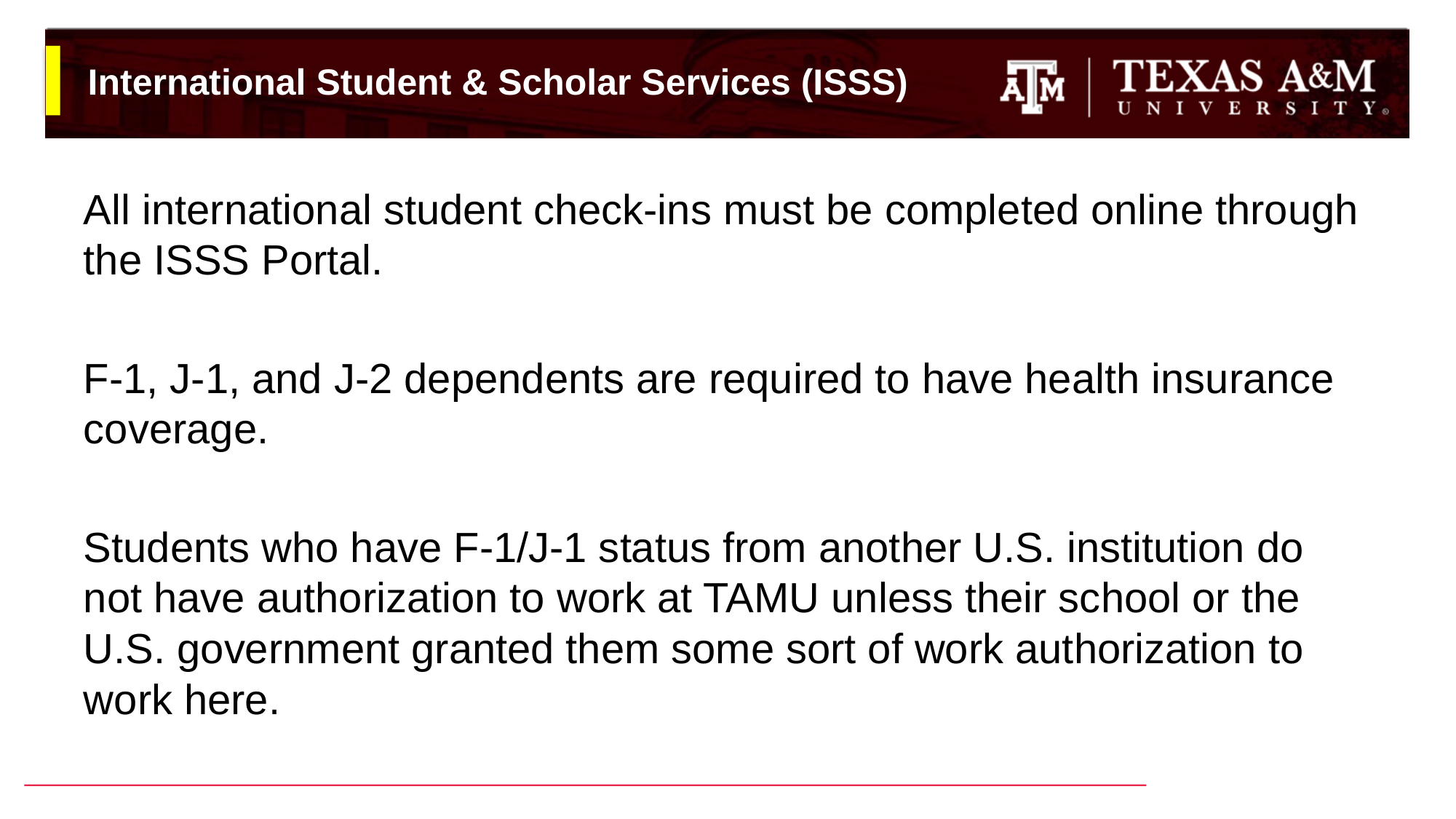

# International Student & Scholar Services (ISSS)
All international student check-ins must be completed online through the ISSS Portal.

F-1, J-1, and J-2 dependents are required to have health insurance coverage.

Students who have F-1/J-1 status from another U.S. institution do not have authorization to work at TAMU unless their school or the U.S. government granted them some sort of work authorization to work here.
SEE PAGE(S) IN PACKET